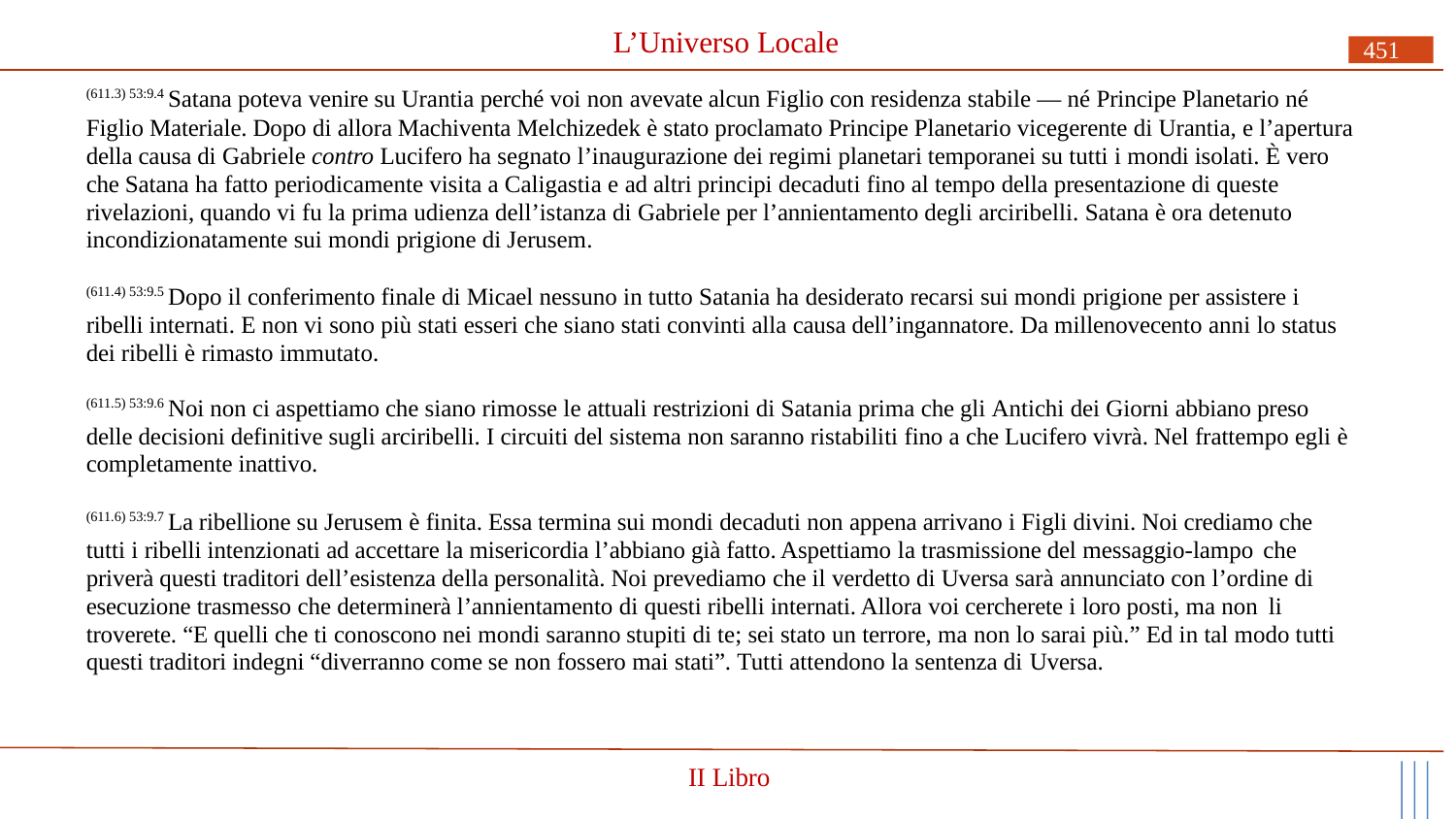

# L’Universo Locale
451

(611.3) 53:9.4 Satana poteva venire su Urantia perché voi non avevate alcun Figlio con residenza stabile — né Principe Planetario né
Figlio Materiale. Dopo di allora Machiventa Melchizedek è stato proclamato Principe Planetario vicegerente di Urantia, e l’apertura  della causa di Gabriele contro Lucifero ha segnato l’inaugurazione dei regimi planetari temporanei su tutti i mondi isolati. È vero  che Satana ha fatto periodicamente visita a Caligastia e ad altri principi decaduti fino al tempo della presentazione di queste  rivelazioni, quando vi fu la prima udienza dell’istanza di Gabriele per l’annientamento degli arciribelli. Satana è ora detenuto  incondizionatamente sui mondi prigione di Jerusem.

(611.4) 53:9.5 Dopo il conferimento finale di Micael nessuno in tutto Satania ha desiderato recarsi sui mondi prigione per assistere i  ribelli internati. E non vi sono più stati esseri che siano stati convinti alla causa dell’ingannatore. Da millenovecento anni lo status  dei ribelli è rimasto immutato.

(611.5) 53:9.6 Noi non ci aspettiamo che siano rimosse le attuali restrizioni di Satania prima che gli Antichi dei Giorni abbiano preso  delle decisioni definitive sugli arciribelli. I circuiti del sistema non saranno ristabiliti fino a che Lucifero vivrà. Nel frattempo egli è  completamente inattivo.

(611.6) 53:9.7 La ribellione su Jerusem è finita. Essa termina sui mondi decaduti non appena arrivano i Figli divini. Noi crediamo che  tutti i ribelli intenzionati ad accettare la misericordia l’abbiano già fatto. Aspettiamo la trasmissione del messaggio-lampo che
priverà questi traditori dell’esistenza della personalità. Noi prevediamo che il verdetto di Uversa sarà annunciato con l’ordine di  esecuzione trasmesso che determinerà l’annientamento di questi ribelli internati. Allora voi cercherete i loro posti, ma non li
troverete. “E quelli che ti conoscono nei mondi saranno stupiti di te; sei stato un terrore, ma non lo sarai più.” Ed in tal modo tutti  questi traditori indegni “diverranno come se non fossero mai stati”. Tutti attendono la sentenza di Uversa.

II Libro